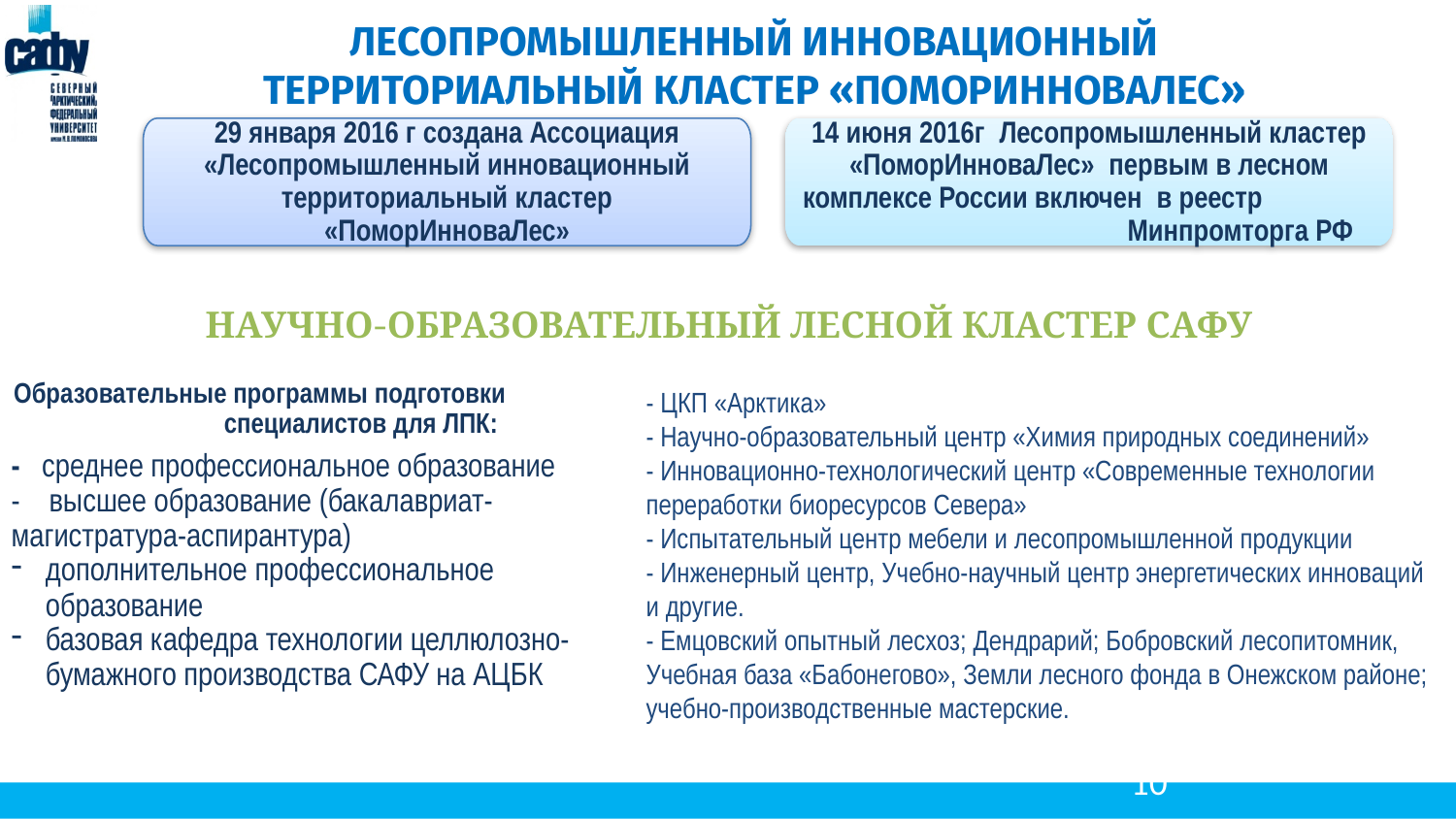

# ЛЕСОПРОМЫШЛЕННЫЙ ИННОВАЦИОННЫЙ ТЕРРИТОРИАЛЬНЫЙ КЛАСТЕР «ПОМОРИННОВАЛЕС»
29 января 2016 г создана Ассоциация «Лесопромышленный инновационный территориальный кластер «ПоморИнноваЛес»
14 июня 2016г  Лесопромышленный кластер «ПоморИнноваЛес»  первым в лесном комплексе России включен  в реестр                                                             Минпромторга РФ
НАУЧНО-ОБРАЗОВАТЕЛЬНЫЙ ЛЕСНОЙ КЛАСТЕР САФУ
Образовательные программы подготовки                                специалистов для ЛПК:
-   среднее профессиональное образование
-    высшее образование (бакалавриат-магистратура-аспирантура)
дополнительное профессиональное образование
базовая кафедра технологии целлюлозно-бумажного производства САФУ на АЦБК
- ЦКП «Арктика»
- Научно-образовательный центр «Химия природных соединений»
- Инновационно-технологический центр «Современные технологии переработки биоресурсов Севера»
- Испытательный центр мебели и лесопромышленной продукции
- Инженерный центр, Учебно-научный центр энергетических инноваций и другие.
- Емцовский опытный лесхоз; Дендрарий; Бобровский лесопитомник, Учебная база «Бабонегово», Земли лесного фонда в Онежском районе;  учебно-производственные мастерские.
10